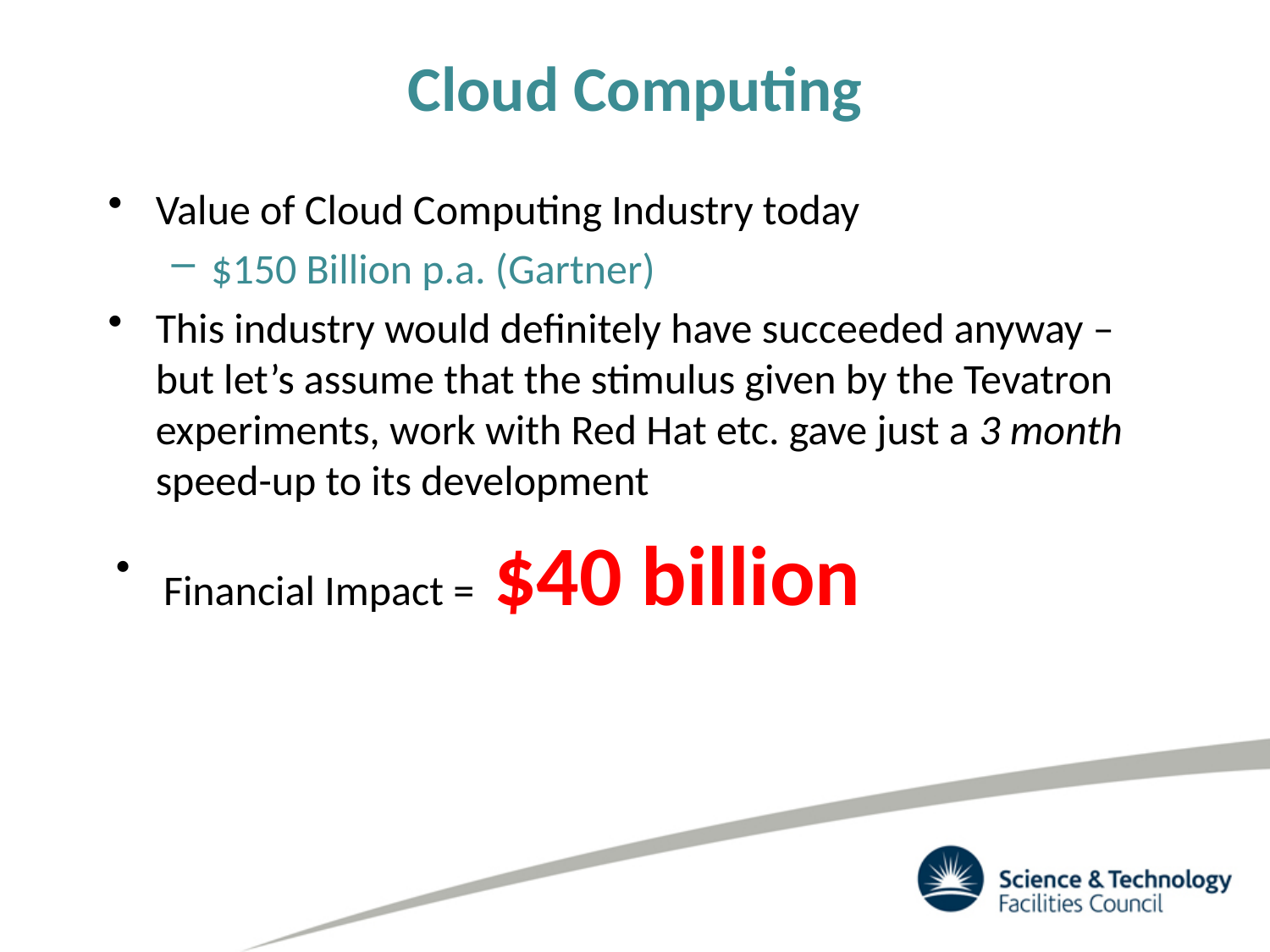

# Cloud Computing
Value of Cloud Computing Industry today
$150 Billion p.a. (Gartner)
This industry would definitely have succeeded anyway – but let’s assume that the stimulus given by the Tevatron experiments, work with Red Hat etc. gave just a 3 month speed-up to its development
Financial Impact =  $40 billion